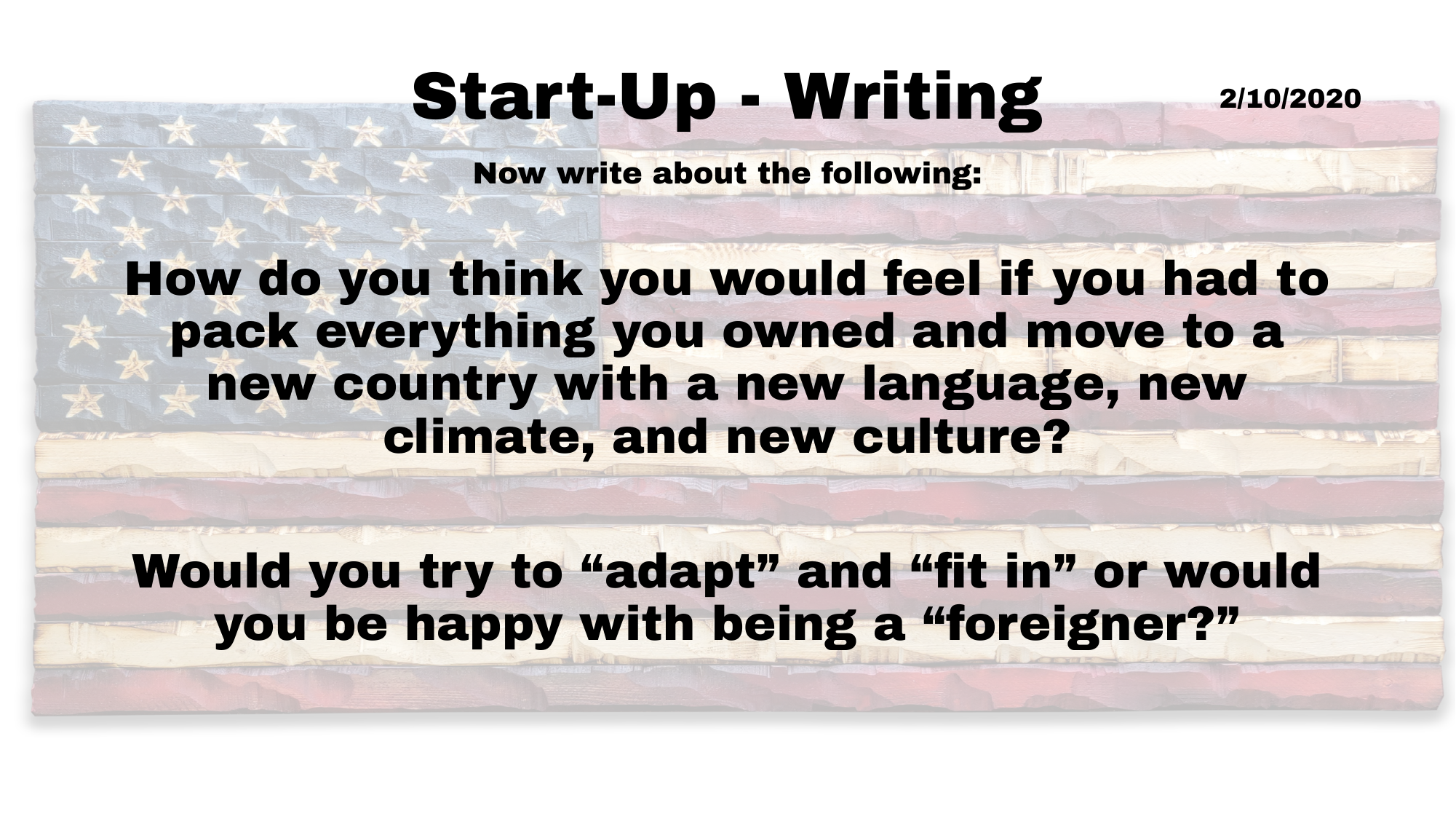

# Start-Up - Writing
2/10/2020
Now write about the following:

How do you think you would feel if you had to pack everything you owned and move to a new country with a new language, new climate, and new culture?

Would you try to “adapt” and “fit in” or would you be happy with being a “foreigner?”